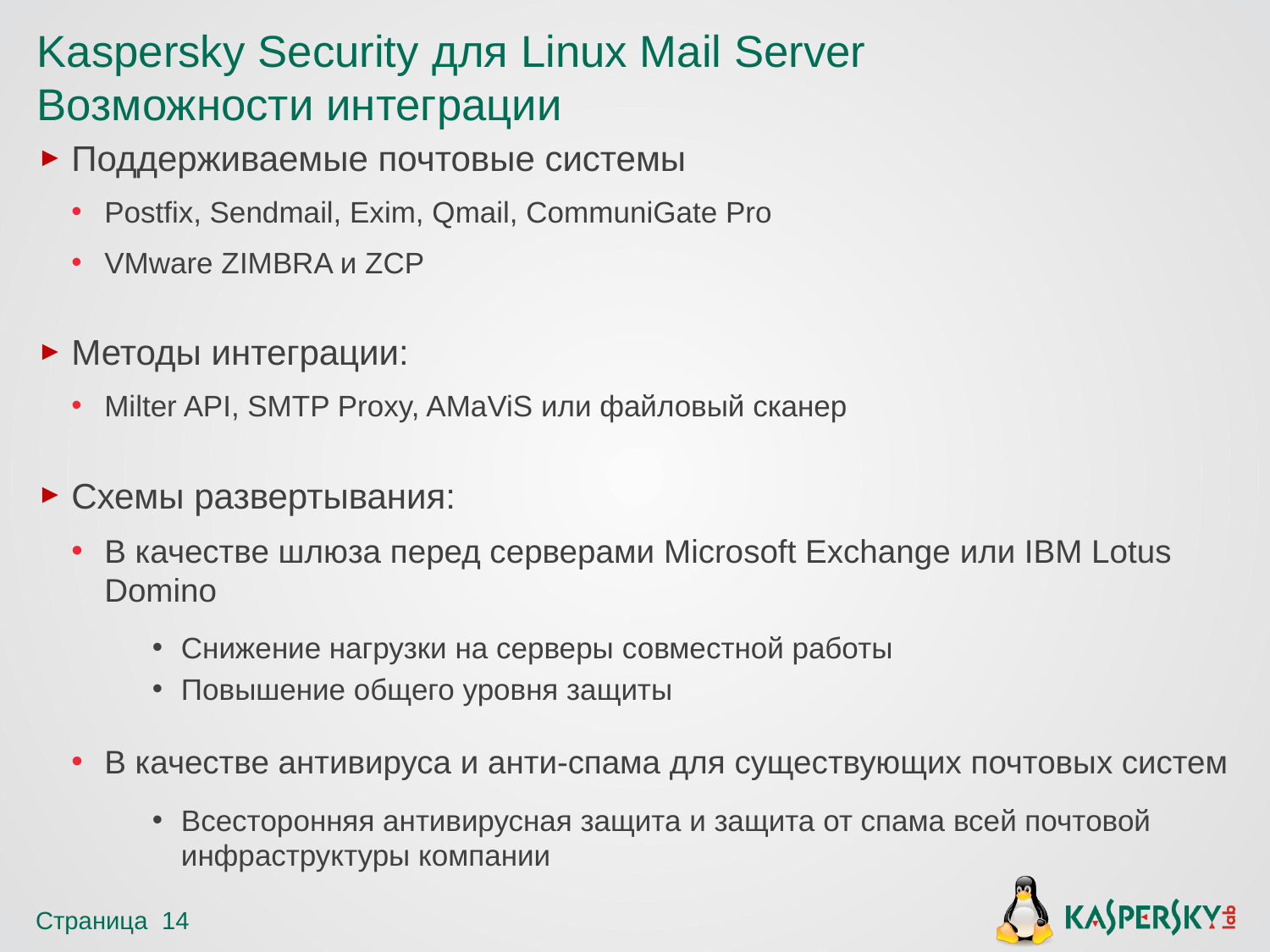

# Kaspersky Security для Linux Mail Server Возможности интеграции
Поддерживаемые почтовые системы
Postfix, Sendmail, Exim, Qmail, CommuniGate Pro
VMware ZIMBRA и ZCP
Методы интеграции:
Milter API, SMTP Proxy, AMaViS или файловый сканер
Схемы развертывания:
В качестве шлюза перед серверами Microsoft Exchange или IBM Lotus Domino
Снижение нагрузки на серверы совместной работы
Повышение общего уровня защиты
В качестве антивируса и анти-спама для существующих почтовых систем
Всесторонняя антивирусная защита и защита от спама всей почтовой инфраструктуры компании